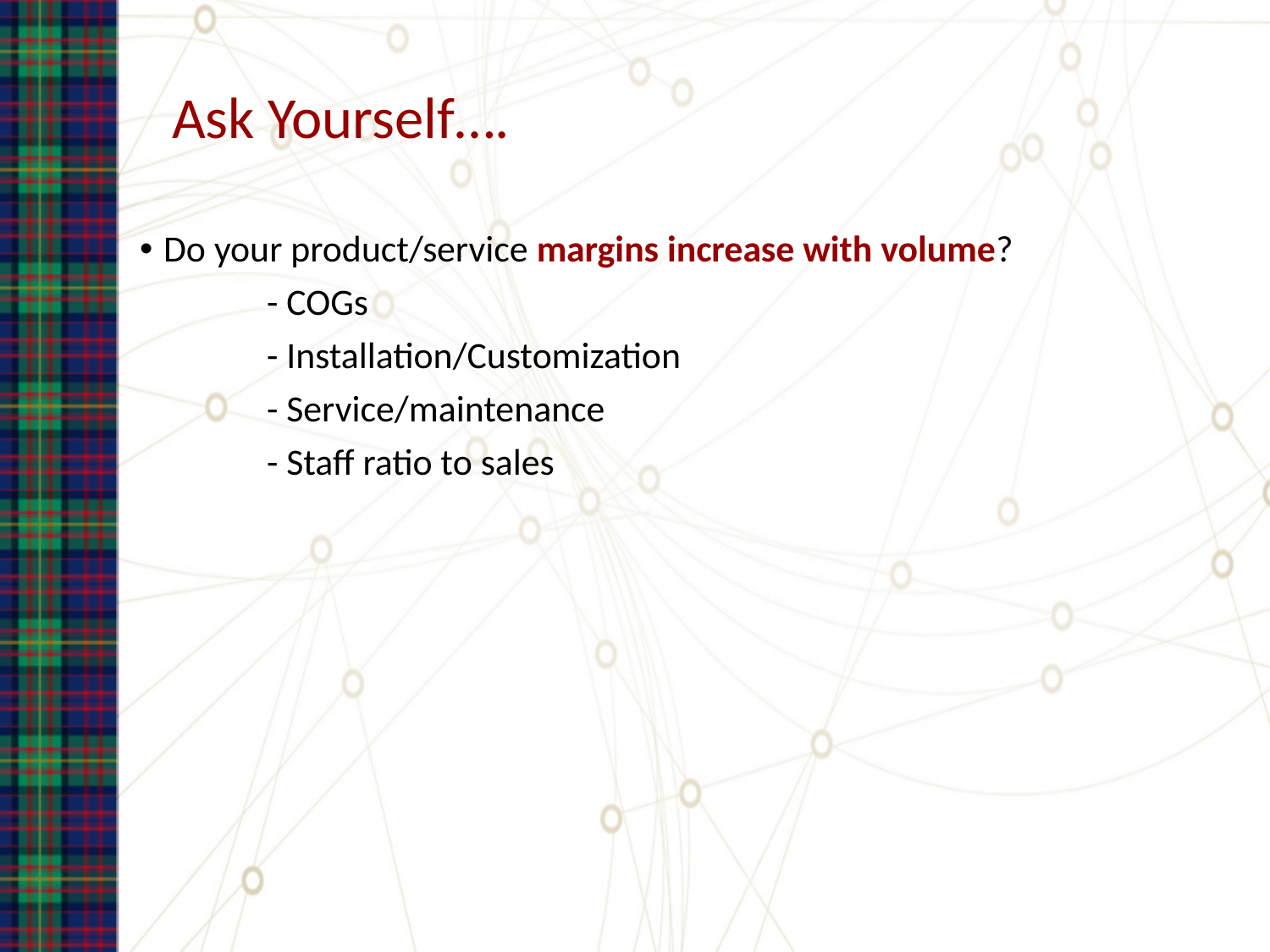

# Ask Yourself….
Do your product/service margins increase with volume?
	- COGs
	- Installation/Customization
	- Service/maintenance
	- Staff ratio to sales